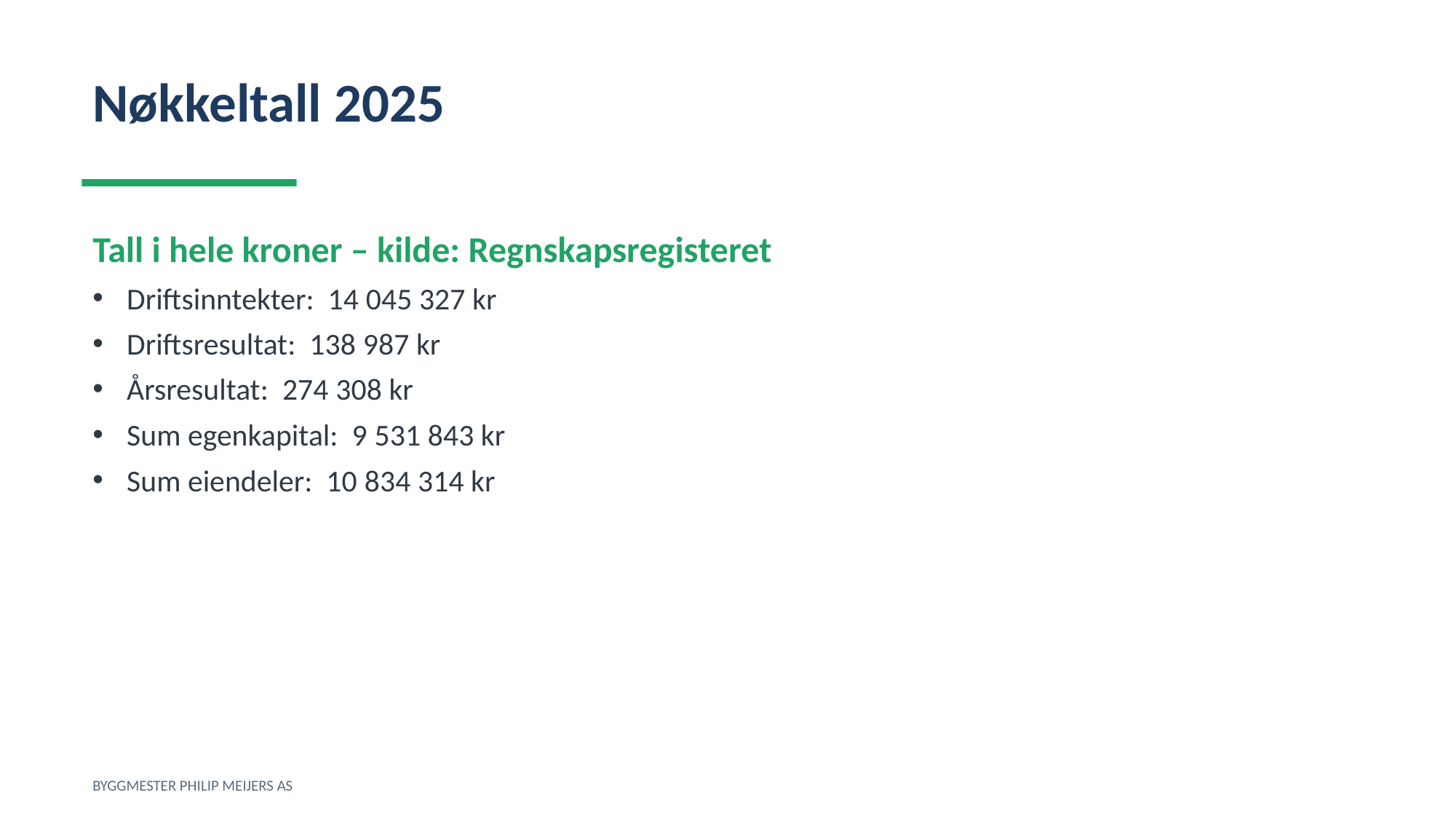

Nøkkeltall 2025

Tall i hele kroner – kilde: Regnskapsregisteret
Driftsinntekter:  14 045 327 kr
Driftsresultat:  138 987 kr
Årsresultat:  274 308 kr
Sum egenkapital:  9 531 843 kr
Sum eiendeler:  10 834 314 kr
BYGGMESTER PHILIP MEIJERS AS